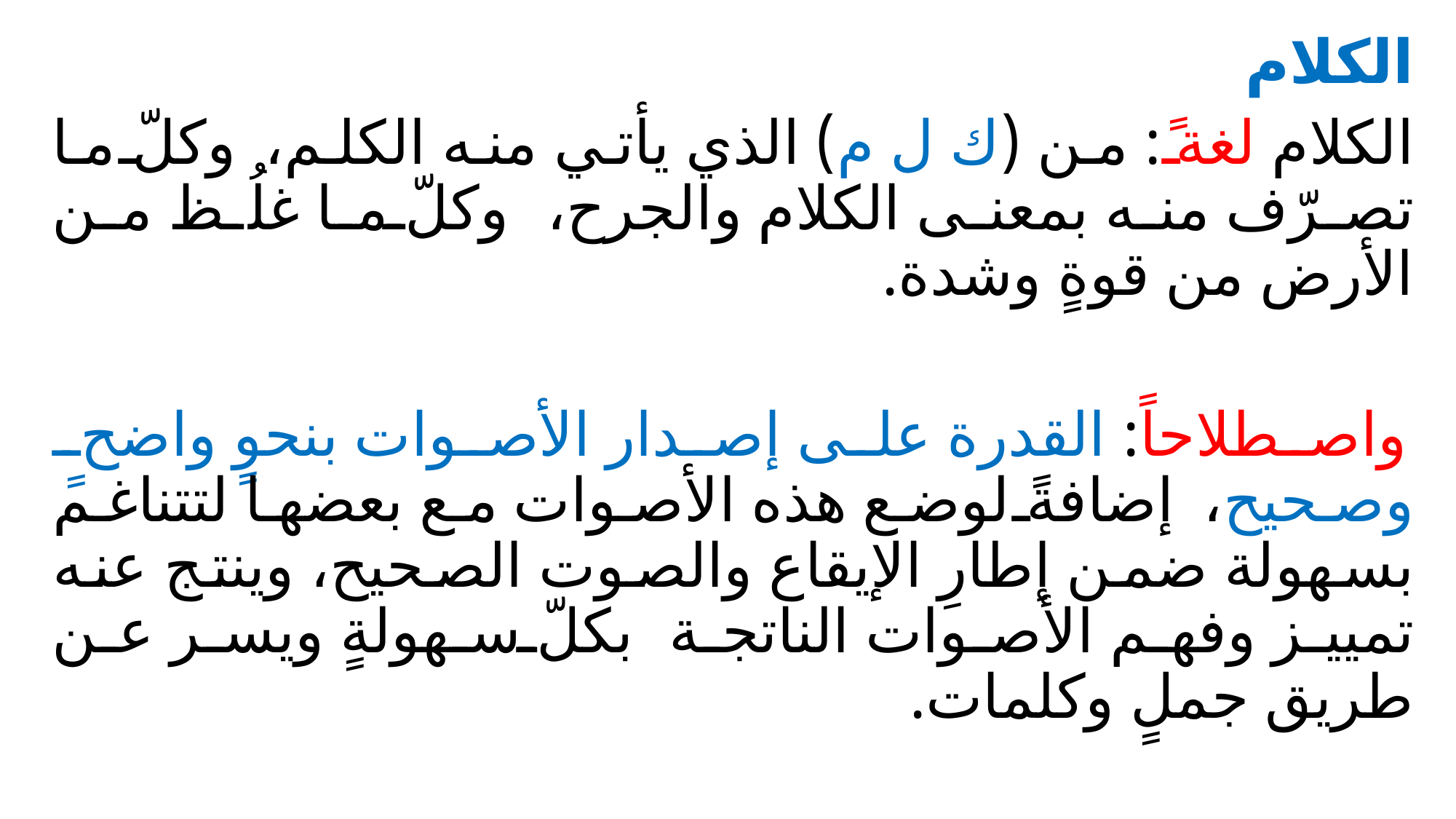

الكلام
	الكلام لغةً: من (ك ل م) الذي يأتي منه الكلم، وكلّ ما تصرّف منه بمعنى الكلام والجرح، وكلّ ما غلُظ من الأرض من قوةٍ وشدة.

	واصطلاحاً: القدرة على إصدار الأصوات بنحوٍ واضحٍ وصحيح، إضافةً لوضع هذه الأصوات مع بعضها لتتناغم بسهولة ضمن إطارِ الإيقاع والصوت الصحيح، وينتج عنه تمييز وفهم الأصوات الناتجة بكلّ سهولةٍ ويسر عن طريق جملٍ وكلمات.